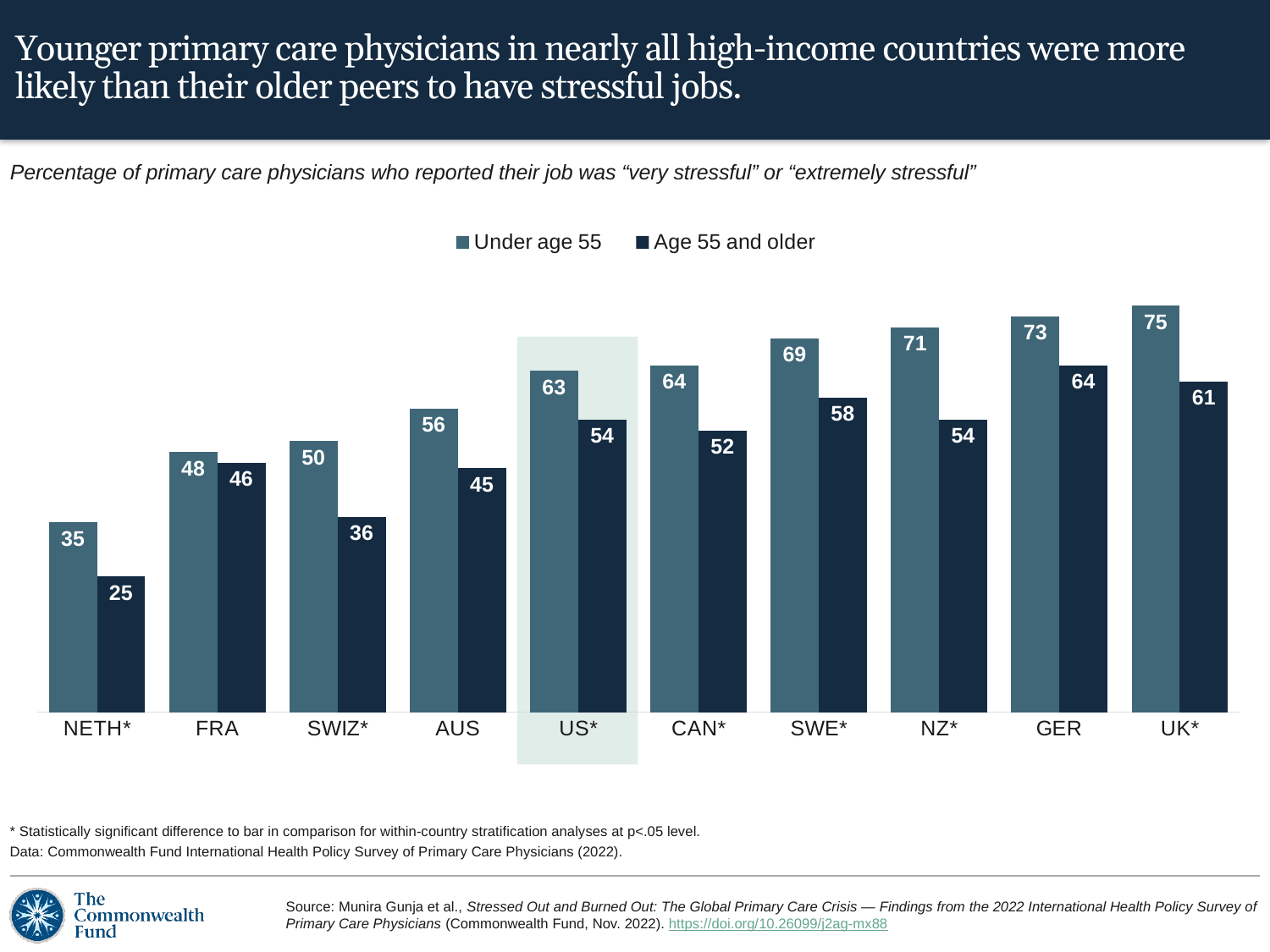

# Younger primary care physicians in nearly all high-income countries were more likely than their older peers to have stressful jobs.
Percentage of primary care physicians who reported their job was “very stressful” or “extremely stressful”

### Chart

| Category | Under age 55 | Age 55 and older |
|---|---|---|
| NETH* | 35.0 | 25.0 |
| FRA | 48.0 | 46.0 |
| SWIZ* | 50.0 | 36.0 |
| AUS | 56.0 | 45.0 |
| US* | 63.0 | 54.0 |
| CAN* | 64.0 | 52.0 |
| SWE* | 69.0 | 58.0 |
| NZ* | 71.0 | 54.0 |
| GER | 73.0 | 64.0 |
| UK* | 75.0 | 61.0 |
* Statistically significant difference to bar in comparison for within-country stratification analyses at p<.05 level.
Data: Commonwealth Fund International Health Policy Survey of Primary Care Physicians (2022).